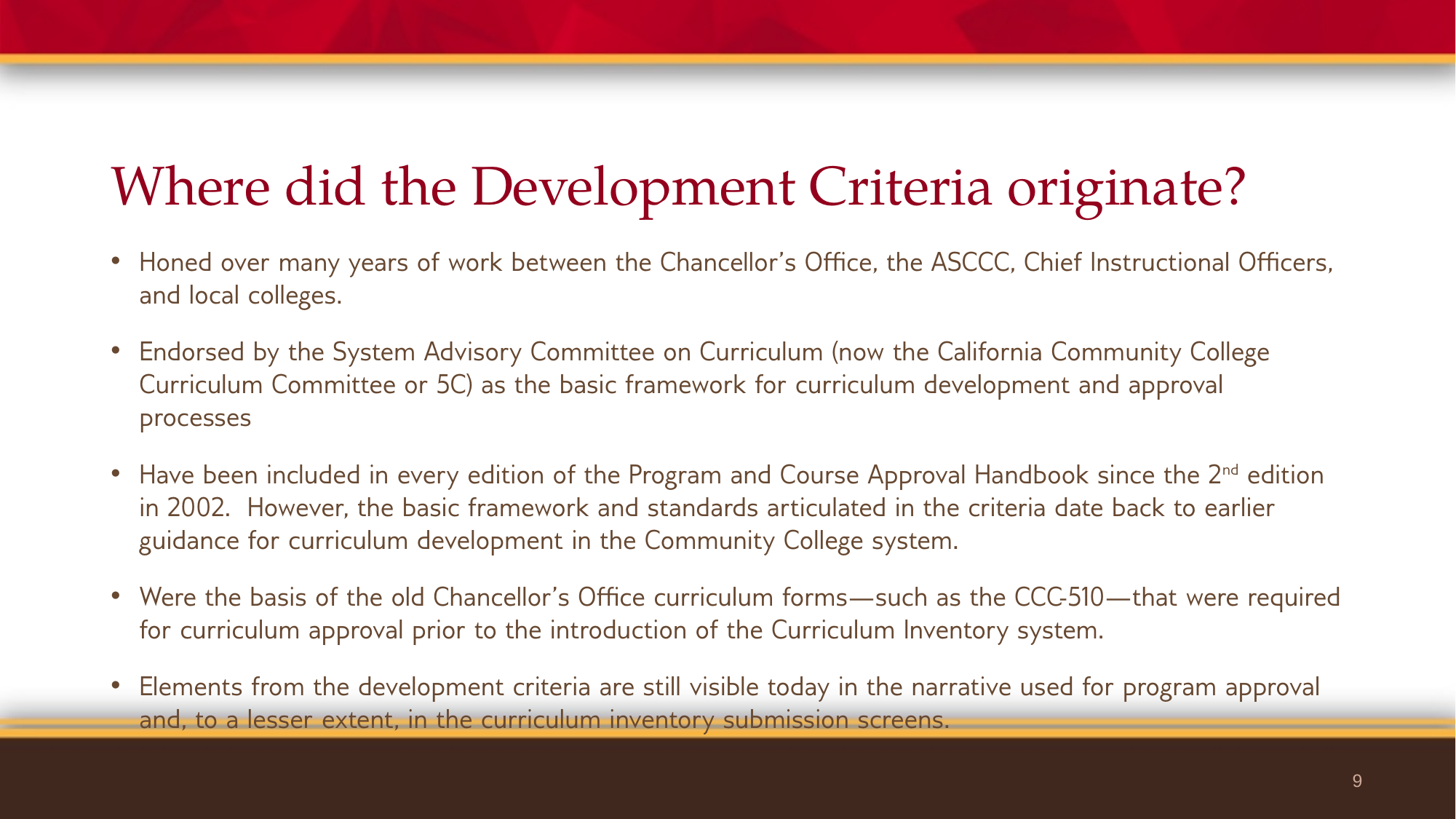

# Where did the Development Criteria originate?
Honed over many years of work between the Chancellor’s Office, the ASCCC, Chief Instructional Officers, and local colleges.
Endorsed by the System Advisory Committee on Curriculum (now the California Community College Curriculum Committee or 5C) as the basic framework for curriculum development and approval processes
Have been included in every edition of the Program and Course Approval Handbook since the 2nd edition in 2002.  However, the basic framework and standards articulated in the criteria date back to earlier guidance for curriculum development in the Community College system.
Were the basis of the old Chancellor’s Office curriculum forms—such as the CCC-510—that were required for curriculum approval prior to the introduction of the Curriculum Inventory system.
Elements from the development criteria are still visible today in the narrative used for program approval and, to a lesser extent, in the curriculum inventory submission screens.